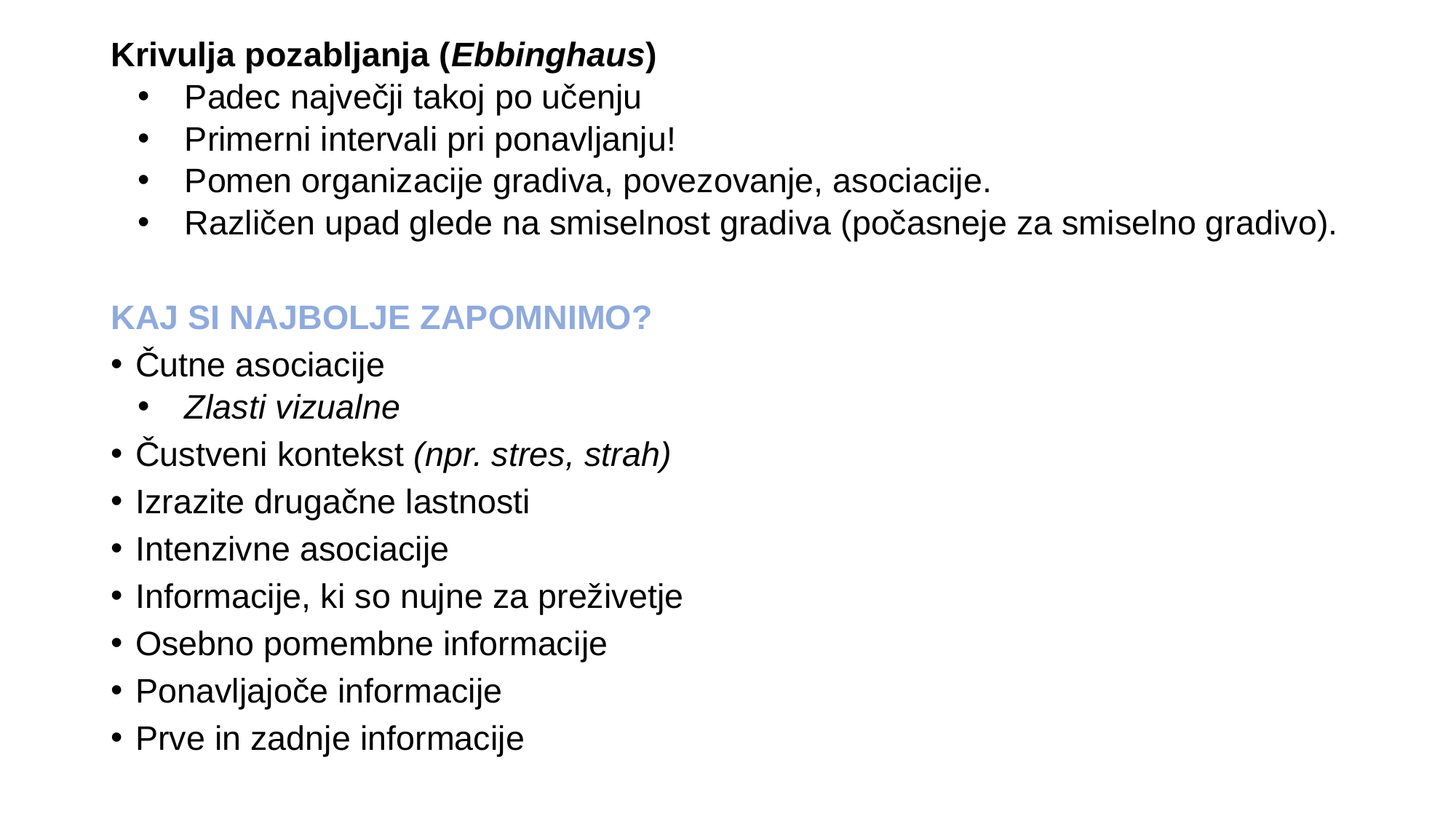

Krivulja pozabljanja (Ebbinghaus)
Padec največji takoj po učenju
Primerni intervali pri ponavljanju!
Pomen organizacije gradiva, povezovanje, asociacije.
Različen upad glede na smiselnost gradiva (počasneje za smiselno gradivo).

KAJ SI NAJBOLJE ZAPOMNIMO?
Čutne asociacije
Zlasti vizualne
Čustveni kontekst (npr. stres, strah)
Izrazite drugačne lastnosti
Intenzivne asociacije
Informacije, ki so nujne za preživetje
Osebno pomembne informacije
Ponavljajoče informacije
Prve in zadnje informacije